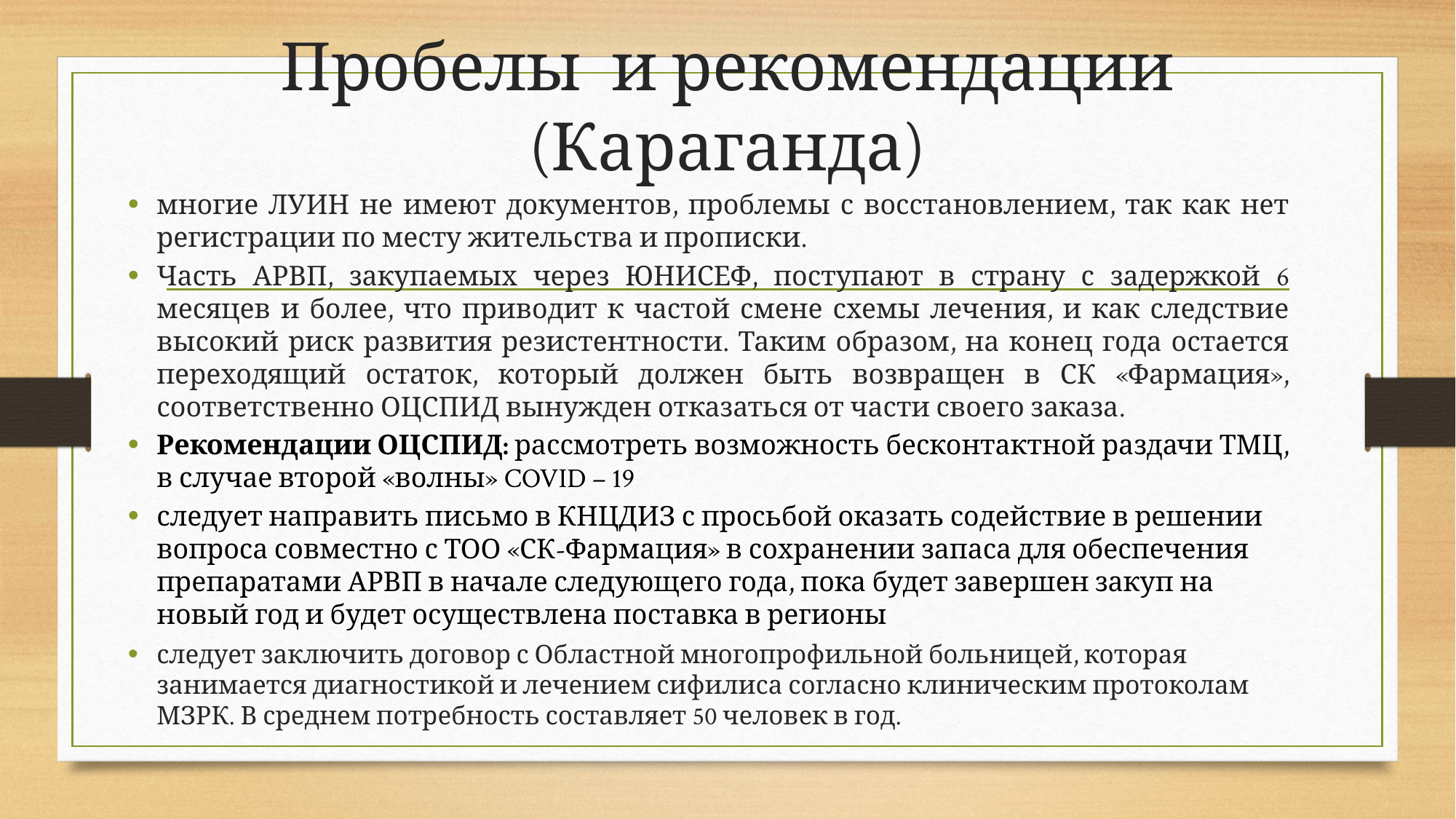

# Пробелы  и рекомендации (Караганда)
многие ЛУИН не имеют документов, проблемы с восстановлением, так как нет регистрации по месту жительства и прописки.
Часть АРВП, закупаемых через ЮНИСЕФ, поступают в страну с задержкой 6 месяцев и более, что приводит к частой смене схемы лечения, и как следствие высокий риск развития резистентности. Таким образом, на конец года остается переходящий остаток, который должен быть возвращен в СК «Фармация», соответственно ОЦСПИД вынужден отказаться от части своего заказа.
Рекомендации ОЦСПИД: рассмотреть возможность бесконтактной раздачи ТМЦ, в случае второй «волны» COVID – 19
следует направить письмо в КНЦДИЗ с просьбой оказать содействие в решении вопроса совместно с ТОО «СК-Фармация» в сохранении запаса для обеспечения препаратами АРВП в начале следующего года, пока будет завершен закуп на новый год и будет осуществлена поставка в регионы
следует заключить договор с Областной многопрофильной больницей, которая занимается диагностикой и лечением сифилиса согласно клиническим протоколам МЗРК. В среднем потребность составляет 50 человек в год.